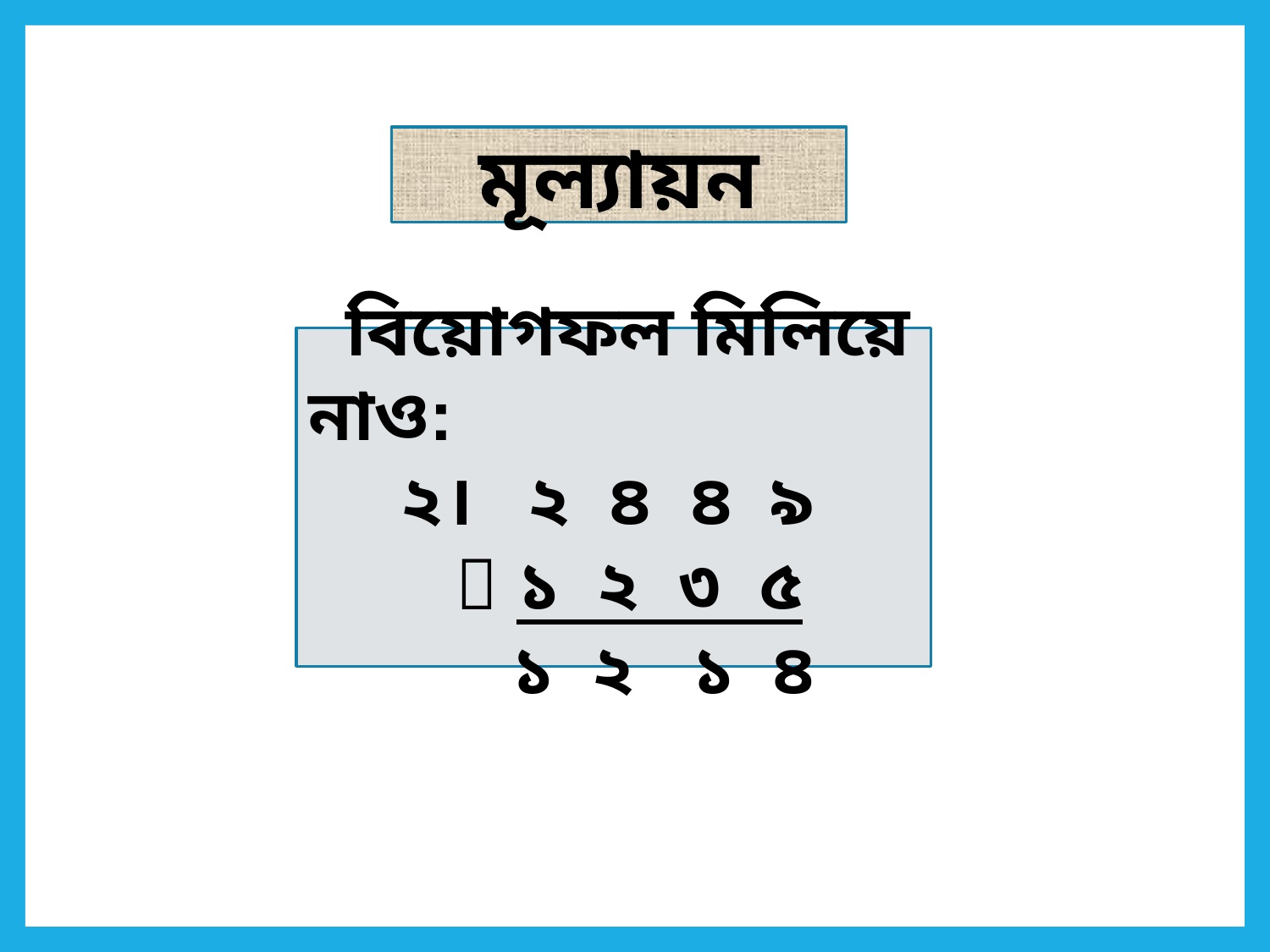

মূল্যায়ন

  বিয়োগফল মিলিয়ে নাও:
     ২।   ২  ৪  ৪  ৯
        − ১  ২  ৩  ৫
           ১  ২   ১  ৪